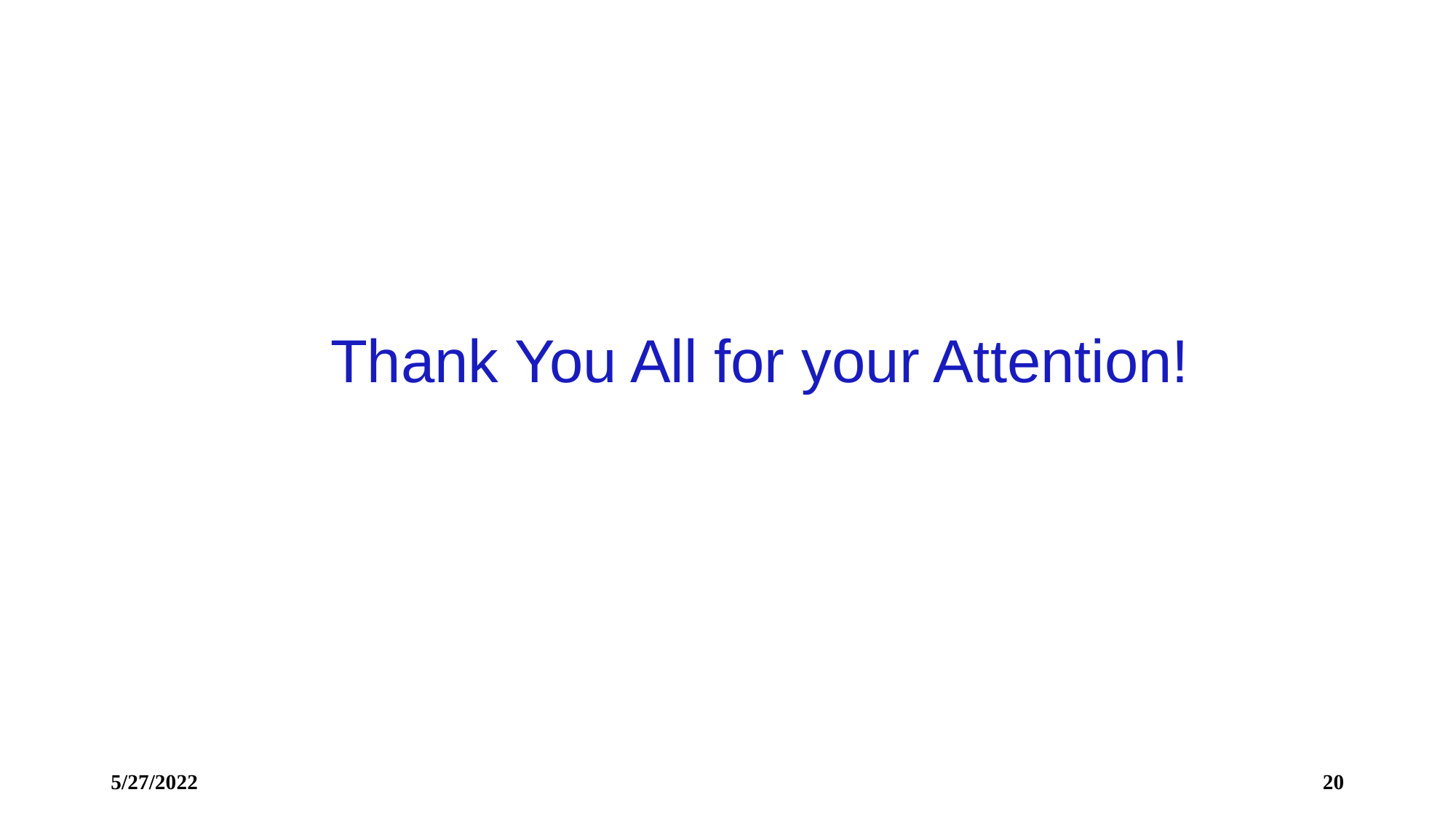

Thank You All for your Attention!
5/27/2022
20